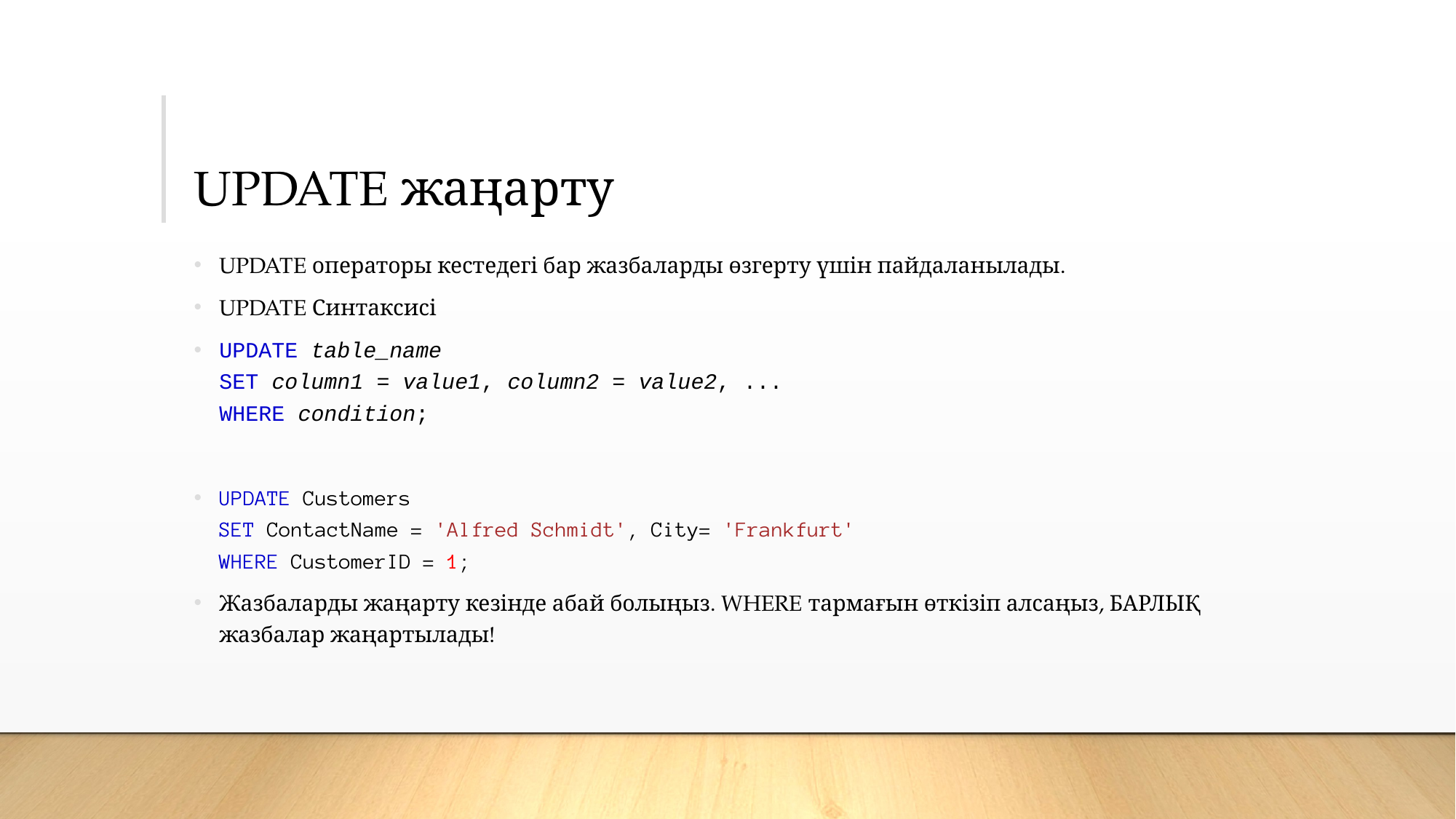

# UPDATE жаңарту
UPDATE операторы кестедегі бар жазбаларды өзгерту үшін пайдаланылады.
UPDATE Синтаксисі
UPDATE table_name
SET column1 = value1, column2 = value2, ...
WHERE condition;

UPDATE Customers
SET ContactName = 'Alfred Schmidt', City= 'Frankfurt'
WHERE CustomerID = 1;
Жазбаларды жаңарту кезінде абай болыңыз. WHERE тармағын өткізіп алсаңыз, БАРЛЫҚ жазбалар жаңартылады!